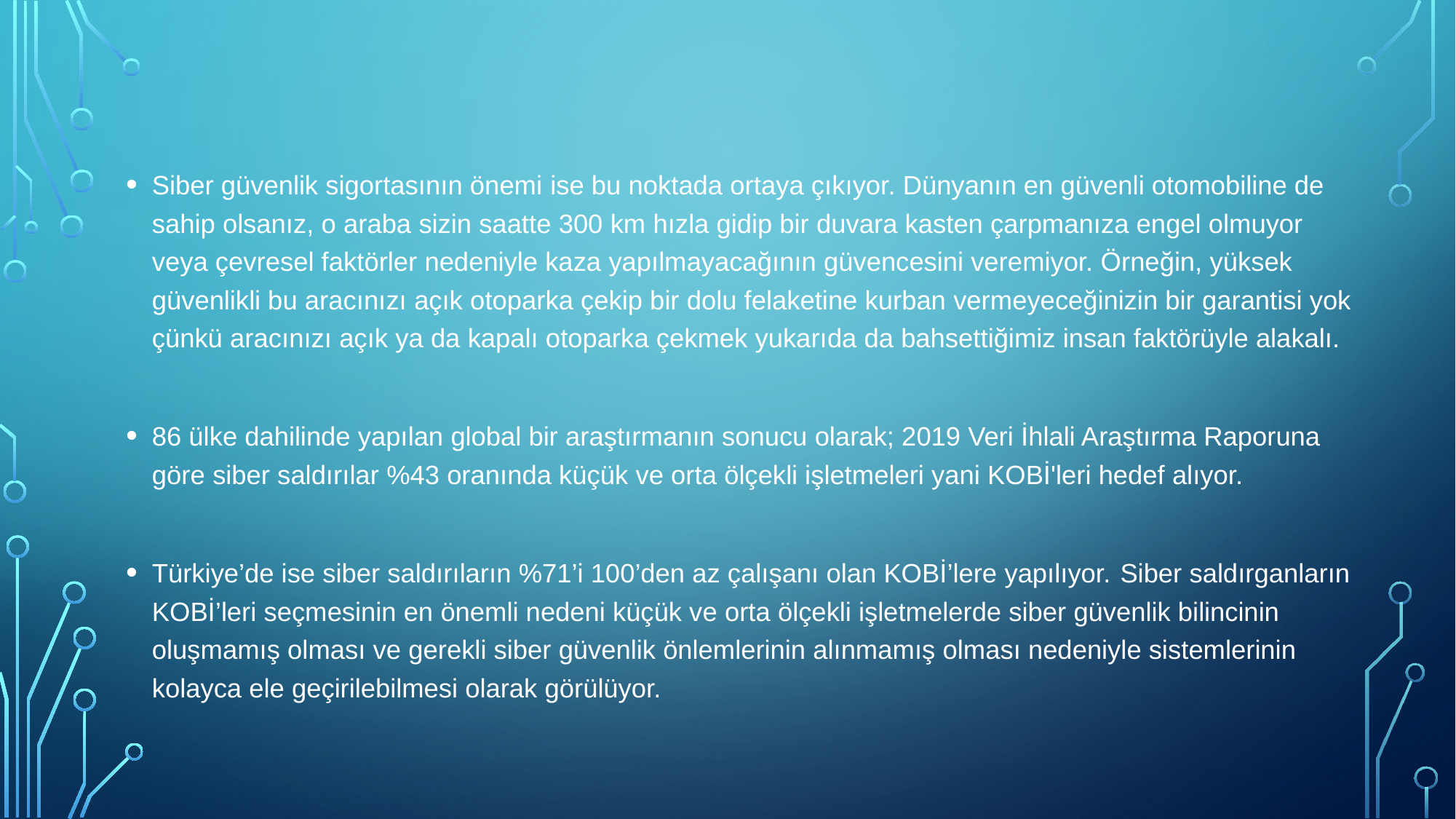

Siber güvenlik sigortasının önemi ise bu noktada ortaya çıkıyor. Dünyanın en güvenli otomobiline de sahip olsanız, o araba sizin saatte 300 km hızla gidip bir duvara kasten çarpmanıza engel olmuyor veya çevresel faktörler nedeniyle kaza yapılmayacağının güvencesini veremiyor. Örneğin, yüksek güvenlikli bu aracınızı açık otoparka çekip bir dolu felaketine kurban vermeyeceğinizin bir garantisi yok çünkü aracınızı açık ya da kapalı otoparka çekmek yukarıda da bahsettiğimiz insan faktörüyle alakalı.

86 ülke dahilinde yapılan global bir araştırmanın sonucu olarak; 2019 Veri İhlali Araştırma Raporuna göre siber saldırılar %43 oranında küçük ve orta ölçekli işletmeleri yani KOBİ'leri hedef alıyor.

Türkiye’de ise siber saldırıların %71’i 100’den az çalışanı olan KOBİ’lere yapılıyor. Siber saldırganların KOBİ’leri seçmesinin en önemli nedeni küçük ve orta ölçekli işletmelerde siber güvenlik bilincinin oluşmamış olması ve gerekli siber güvenlik önlemlerinin alınmamış olması nedeniyle sistemlerinin kolayca ele geçirilebilmesi olarak görülüyor.